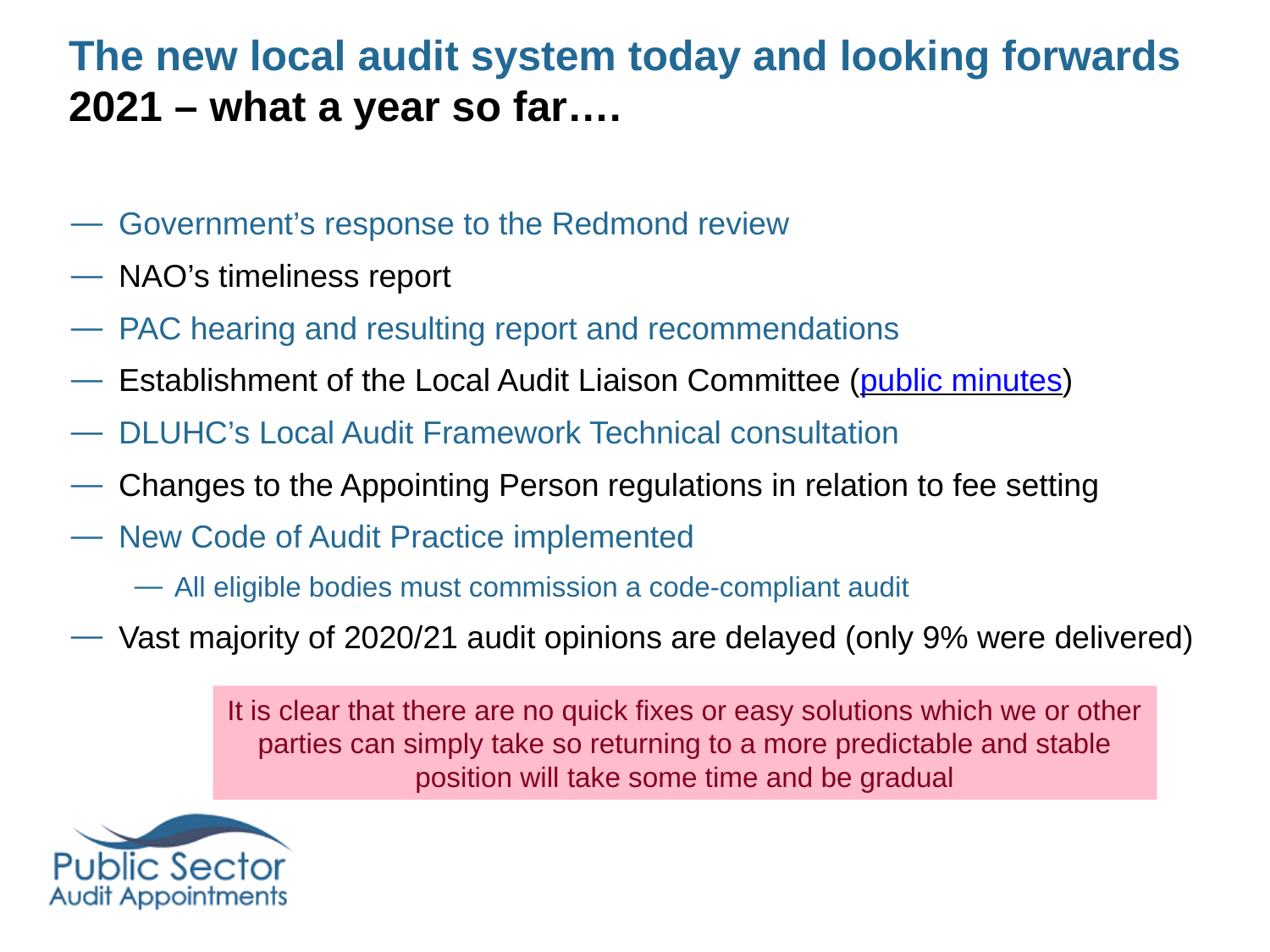

# The new local audit system today and looking forwards 2021 – what a year so far….

Government’s response to the Redmond review
NAO’s timeliness report
PAC hearing and resulting report and recommendations
Establishment of the Local Audit Liaison Committee (public minutes)
DLUHC’s Local Audit Framework Technical consultation
Changes to the Appointing Person regulations in relation to fee setting
New Code of Audit Practice implemented
All eligible bodies must commission a code-compliant audit
Vast majority of 2020/21 audit opinions are delayed (only 9% were delivered)
It is clear that there are no quick fixes or easy solutions which we or other parties can simply take so returning to a more predictable and stable position will take some time and be gradual